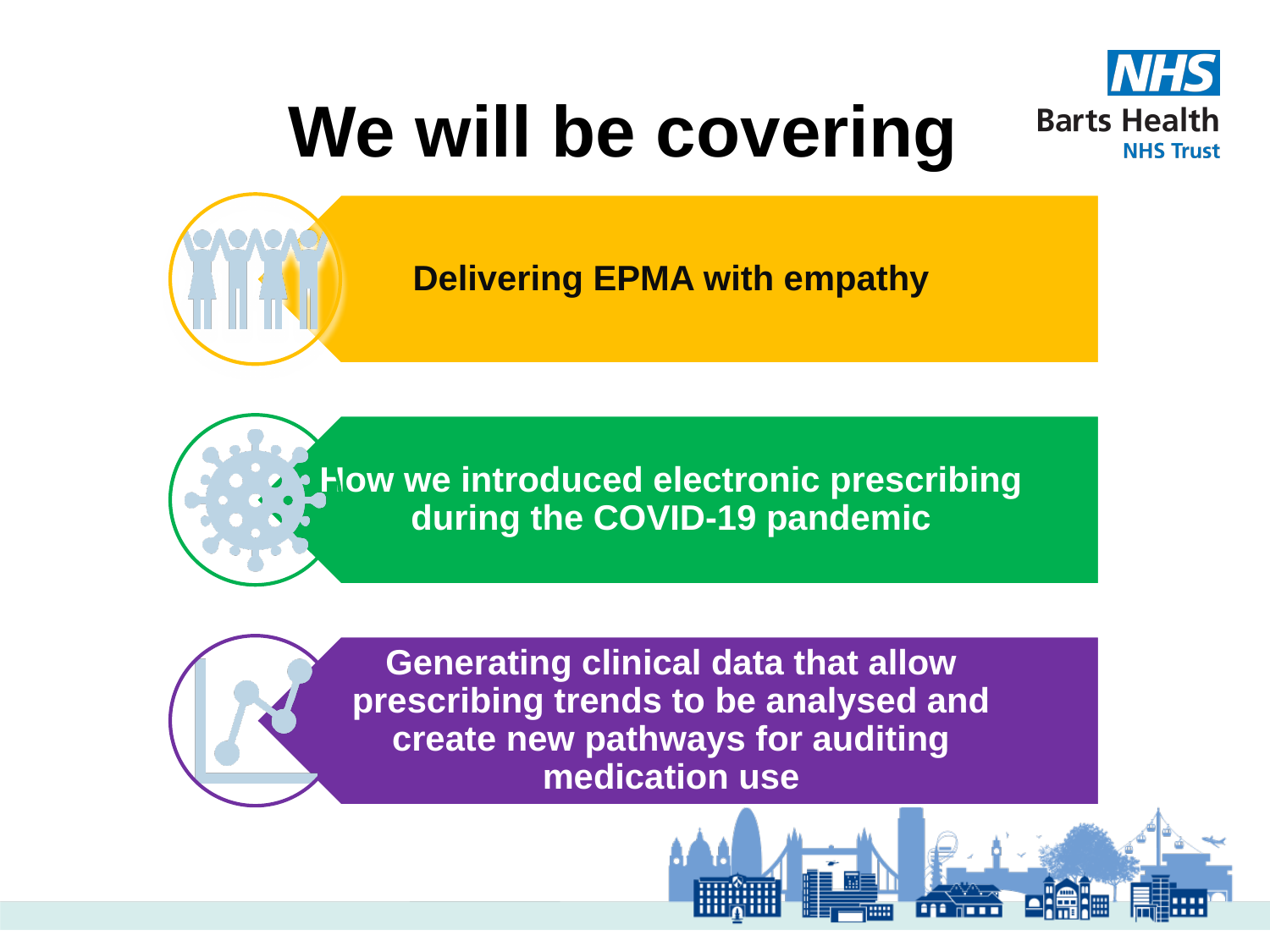

# We will be covering
Delivering EPMA with empathy
How we introduced electronic prescribing during the COVID-19 pandemic
Generating clinical data that allow prescribing trends to be analysed and create new pathways for auditing medication use